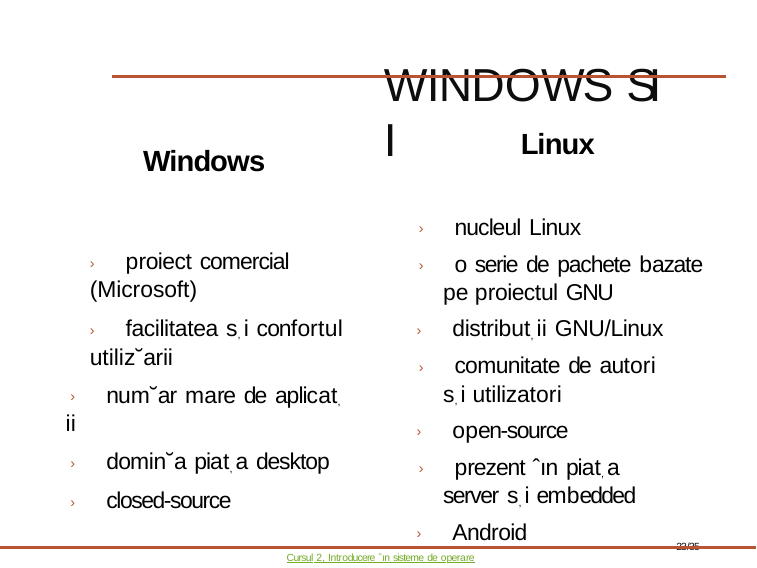

# Windows SI I
Linux

›  nucleul Linux
›  o serie de pachete bazate pe proiectul GNU
›  distribut, ii GNU/Linux
›  comunitate de autori s, i utilizatori
›  open-source
›  prezent ˆın piat, a server s, i embedded
›  Android
Windows

›  proiect comercial (Microsoft)
›  facilitatea s, i confortul utiliz˘arii
›  num˘ar mare de aplicat, ii
›  domin˘a piat, a desktop
›  closed-source
23/35

Cursul 2, Introducere ˆın sisteme de operare